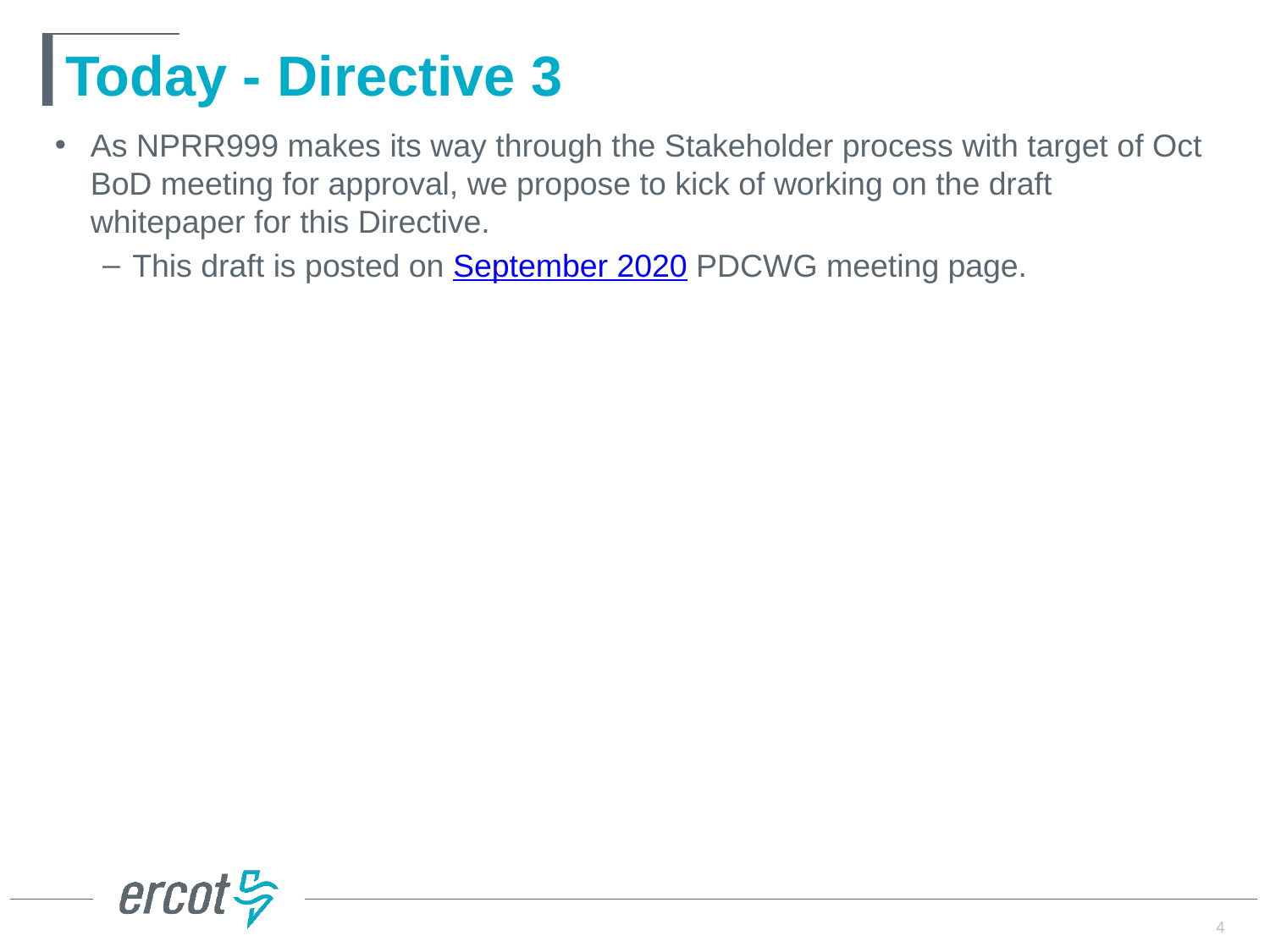

# Today - Directive 3
As NPRR999 makes its way through the Stakeholder process with target of Oct BoD meeting for approval, we propose to kick of working on the draft whitepaper for this Directive.
This draft is posted on September 2020 PDCWG meeting page.

4